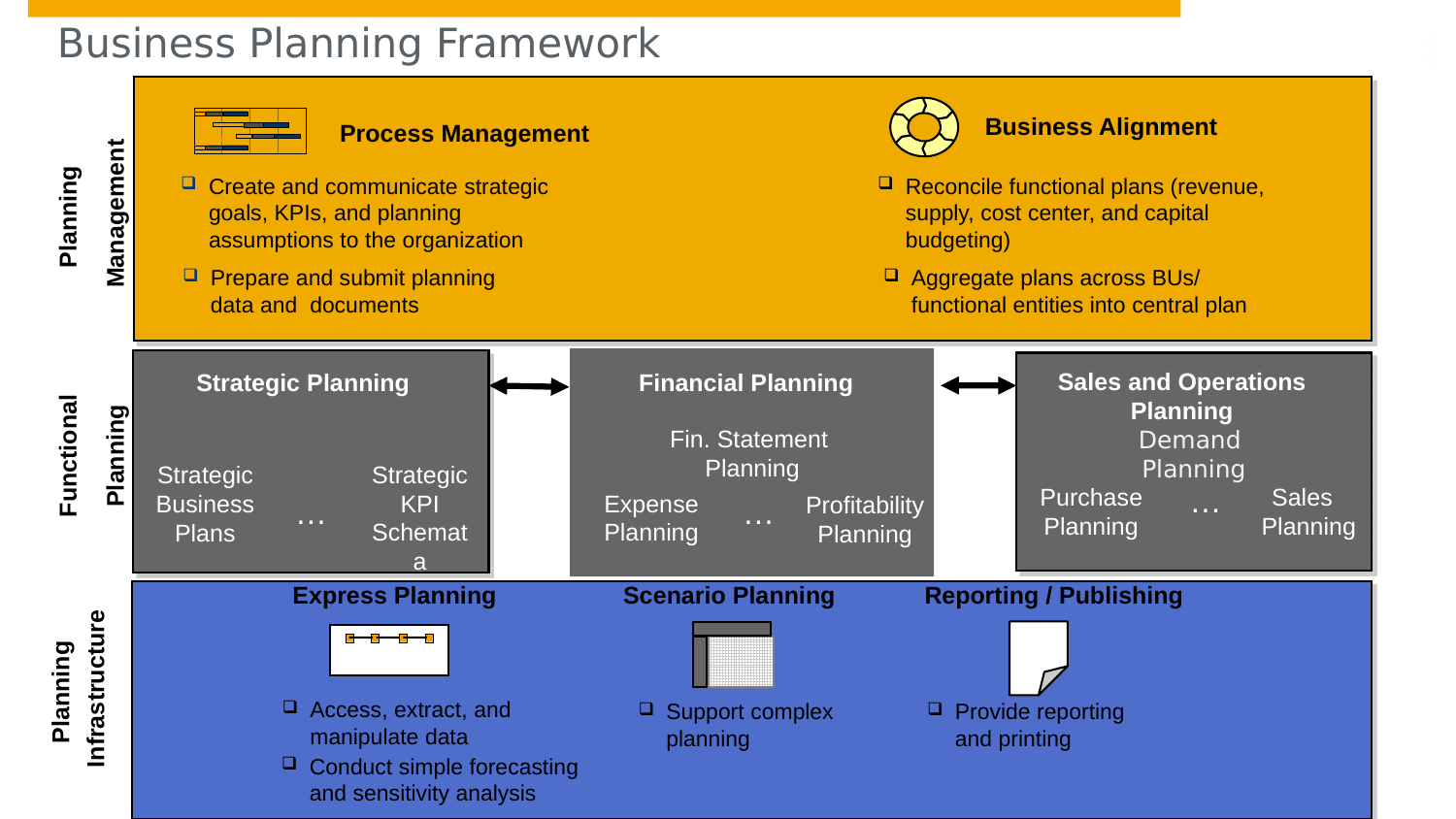

# Business Planning Framework

Business Alignment

Process Management
Create and communicate strategic goals, KPIs, and planning assumptions to the organization
Reconcile functional plans (revenue, supply, cost center, and capital budgeting)
Planning
 Management
Prepare and submit planning data and  documents
Aggregate plans across BUs/ functional entities into central plan

Sales and Operations Planning
Strategic Planning
Financial Planning

Functional
Planning
Fin. Statement
Planning
Demand  Planning
Strategic Business Plans
Strategic KPI Schemata
…
Purchase Planning
Sales   Planning
Expense Planning
Profitability
Planning
…
…
    Express Planning
Scenario Planning
Reporting / Publishing

Planning
Infrastructure
Access, extract, and manipulate data
Support complex planning
Provide reporting and printing
Conduct simple forecasting and sensitivity analysis
© SAP 2008 / Page 54